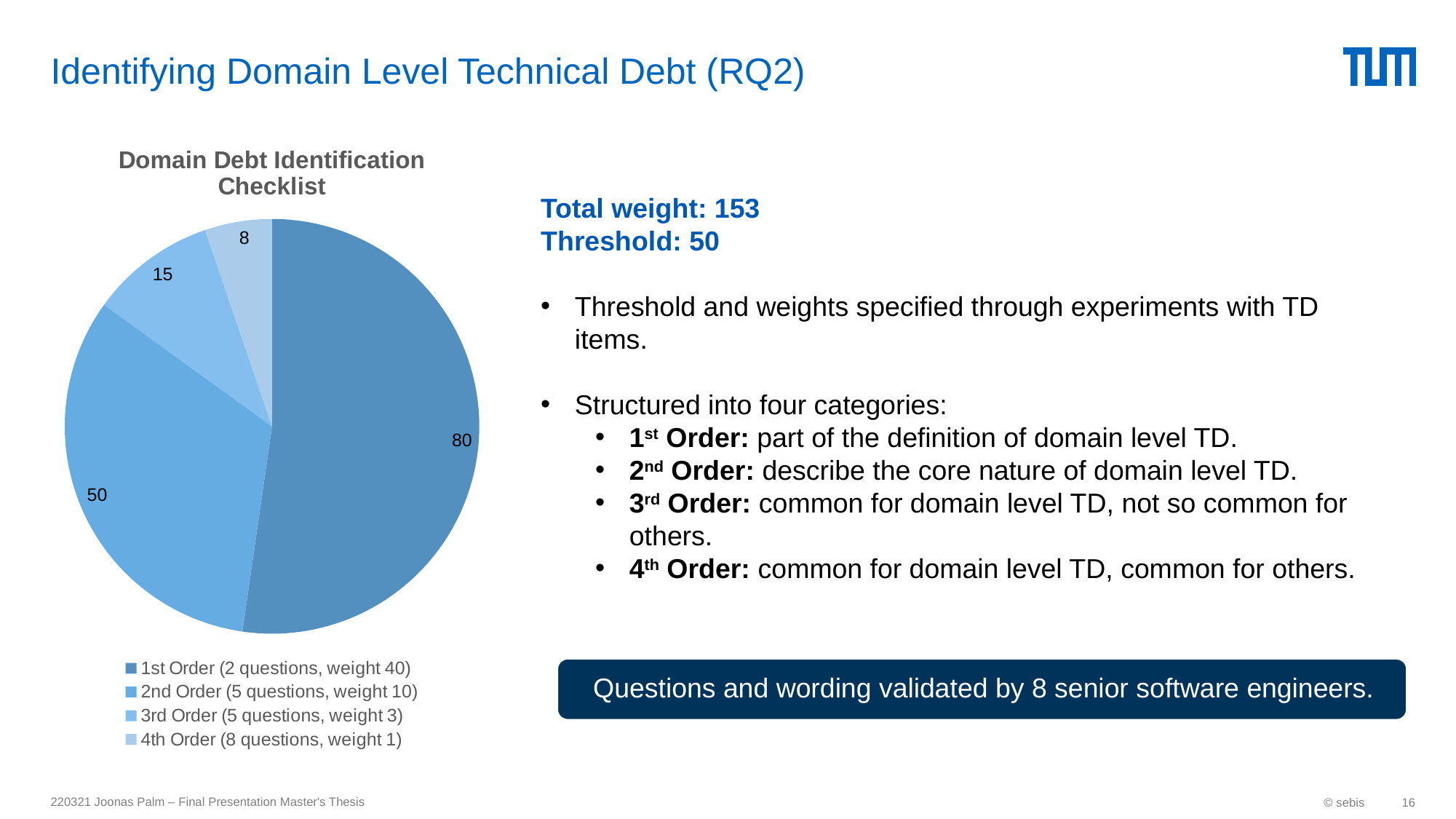

# Identifying Domain Level Technical Debt (RQ2)

### Chart: Domain Debt Identification Checklist

| Category | Weights of the questions |
|---|---|
| 1st Order (2 questions, weight 40) | 80.0 |
| 2nd Order (5 questions, weight 10) | 50.0 |
| 3rd Order (5 questions, weight 3) | 15.0 |
| 4th Order (8 questions, weight 1) | 8.0 |
Total weight: 153
Threshold: 50

Threshold and weights specified through experiments with TD items.

Structured into four categories:
1st Order: part of the definition of domain level TD.
2nd Order: describe the core nature of domain level TD.
3rd Order: common for domain level TD, not so common for others.
4th Order: common for domain level TD, common for others.

Questions and wording validated by 8 senior software engineers.
220321 Joonas Palm – Final Presentation Master's Thesis
© sebis
16